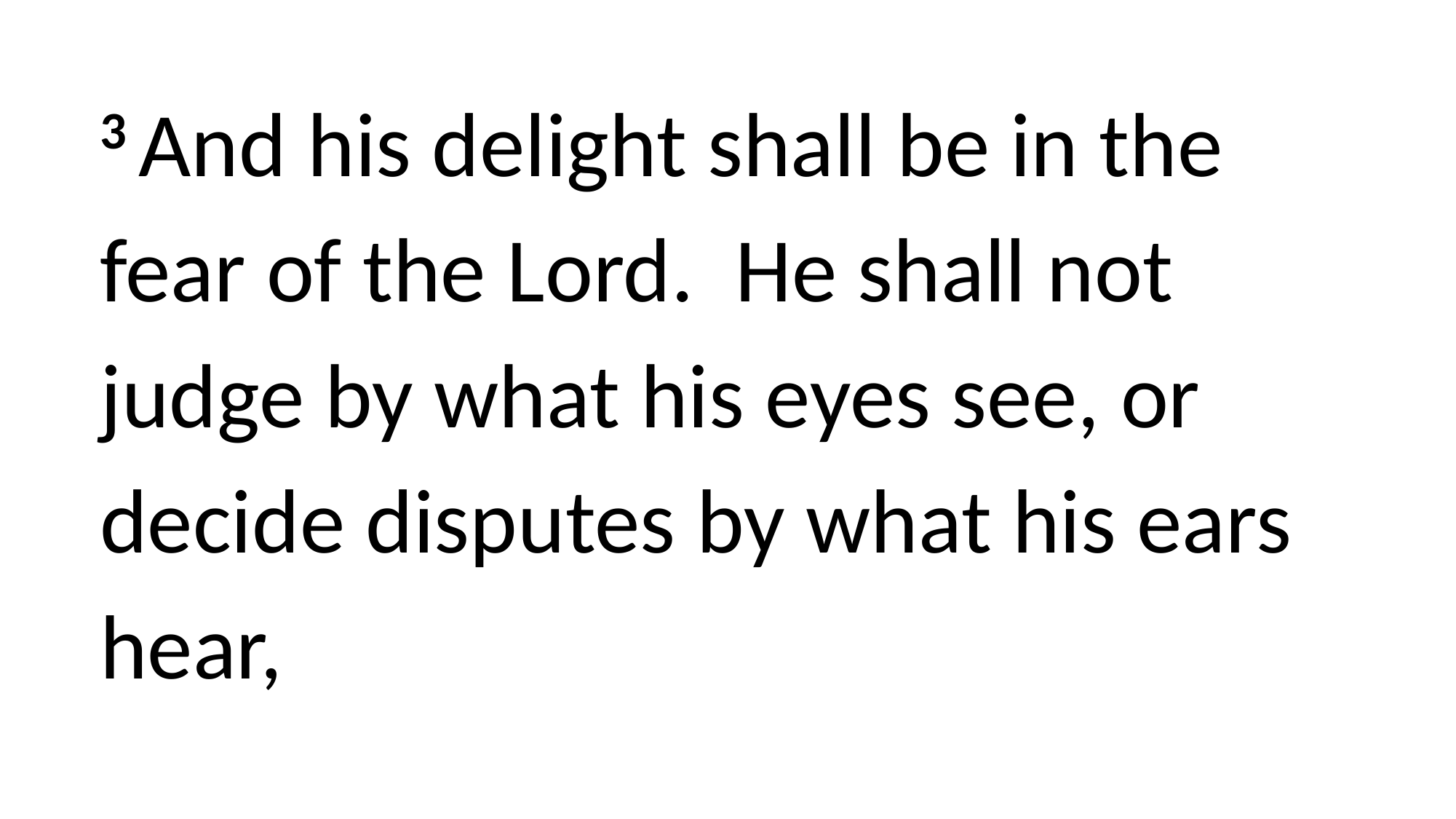

3 And his delight shall be in the fear of the Lord.  He shall not judge by what his eyes see, or decide disputes by what his ears hear,